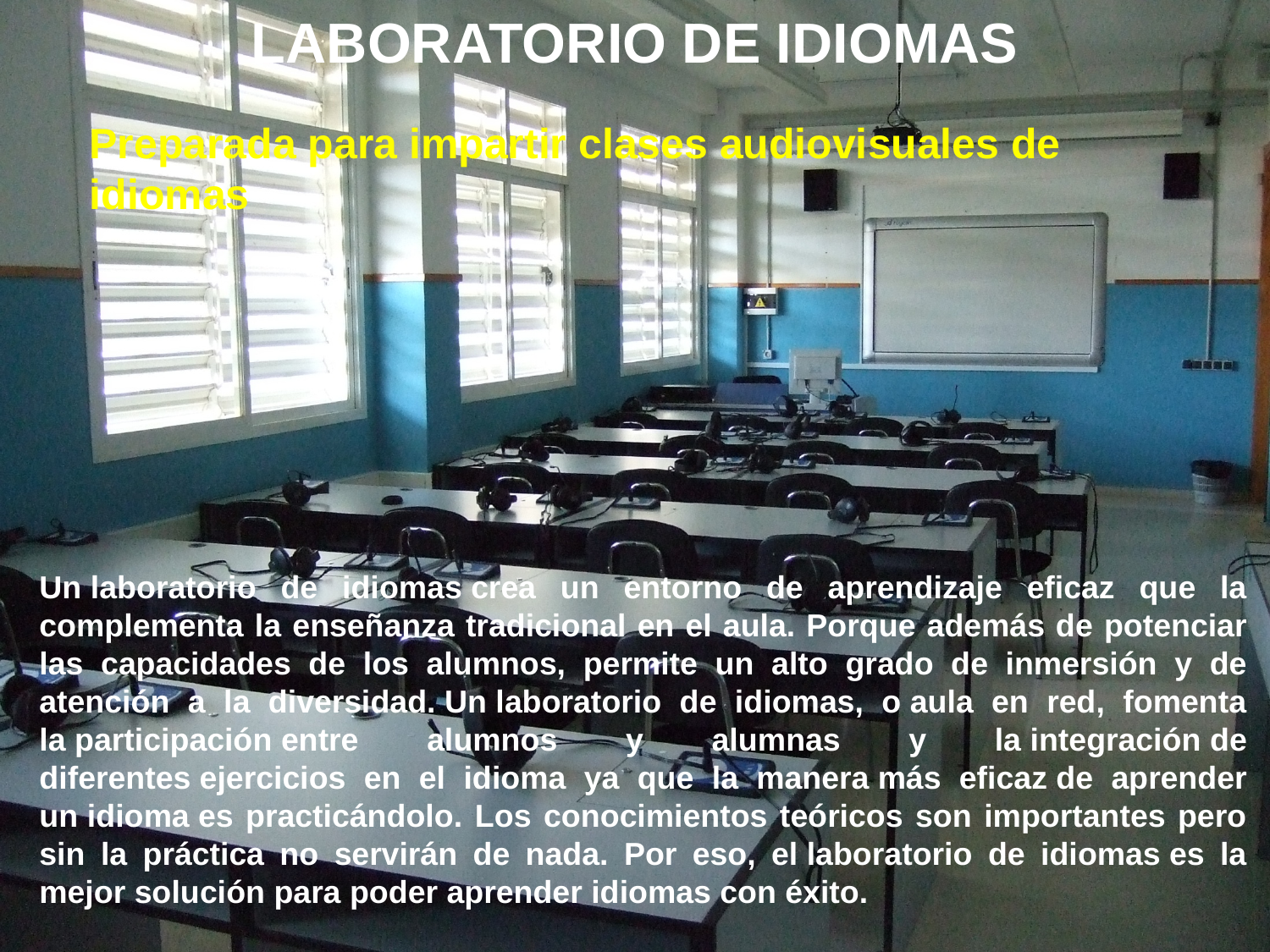

LABORATORIO DE IDIOMAS
Preparada para impartir clases audiovisuales de idiomas
Un laboratorio de idiomas crea un entorno de aprendizaje eficaz que la complementa la enseñanza tradicional en el aula. Porque además de potenciar las capacidades de los alumnos, permite un alto grado de inmersión y de atención a la diversidad. Un laboratorio de idiomas, o aula en red, fomenta la participación entre alumnos y alumnas y la integración de diferentes ejercicios en el idioma ya que la manera más eficaz de aprender un idioma es practicándolo. Los conocimientos teóricos son importantes pero sin la práctica no servirán de nada. Por eso, el laboratorio de idiomas es la mejor solución para poder aprender idiomas con éxito.